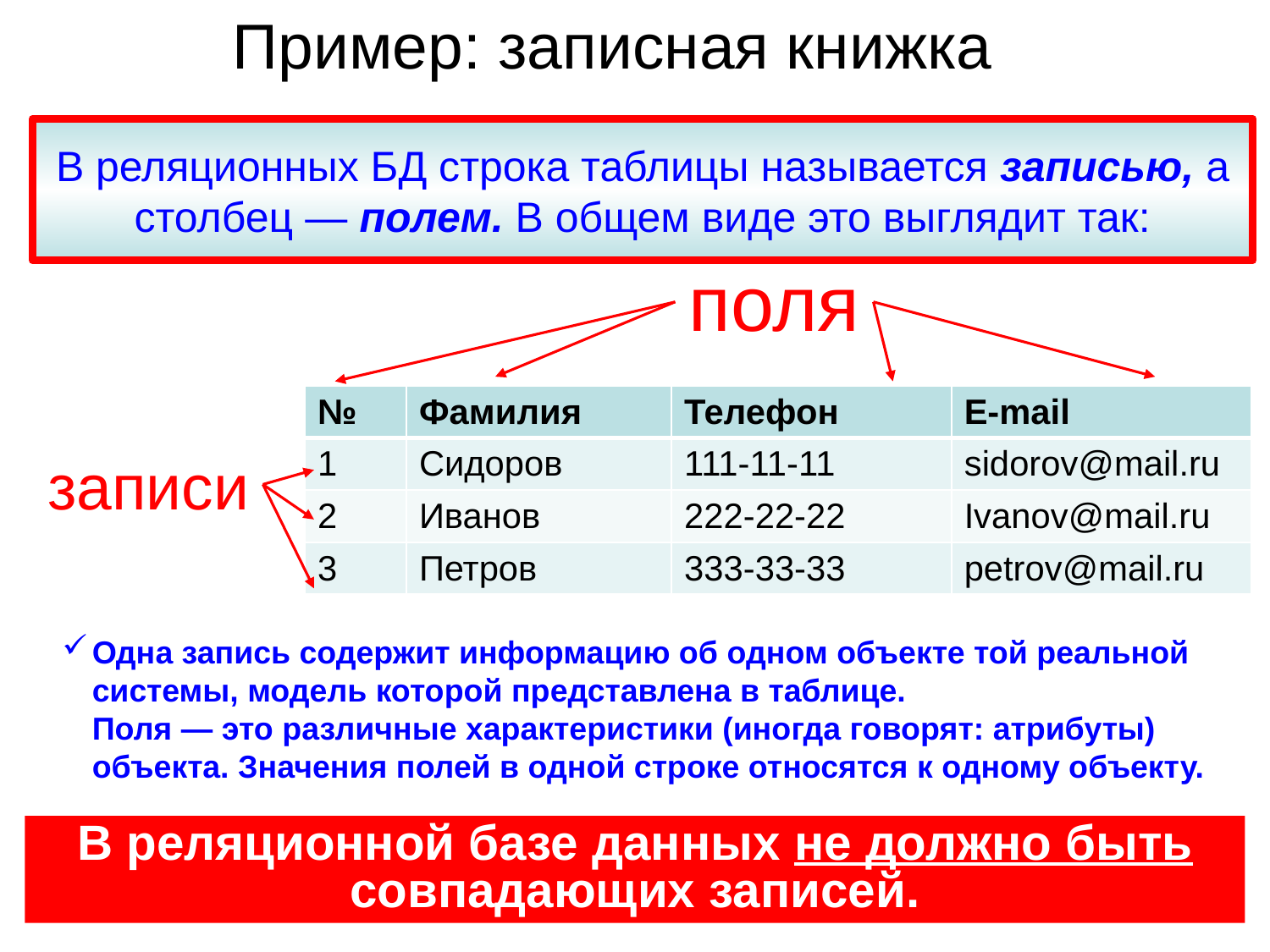

# Пример: записная книжка
В реляционных БД строка таблицы называется записью, а столбец — полем. В общем виде это выглядит так:
поля
| № | Фамилия | Телефон | E-mail |
| --- | --- | --- | --- |
| 1 | Сидоров | 111-11-11 | sidorov@mail.ru |
| 2 | Иванов | 222-22-22 | Ivanov@mail.ru |
| 3 | Петров | 333-33-33 | petrov@mail.ru |
записи
Одна запись содержит информацию об одном объекте той реальной системы, модель которой представлена в таблице.
Поля — это различные характеристики (иногда говорят: атрибуты) объекта. Значения полей в одной строке относятся к одному объекту.
В реляционной базе данных не должно быть совпадающих записей.